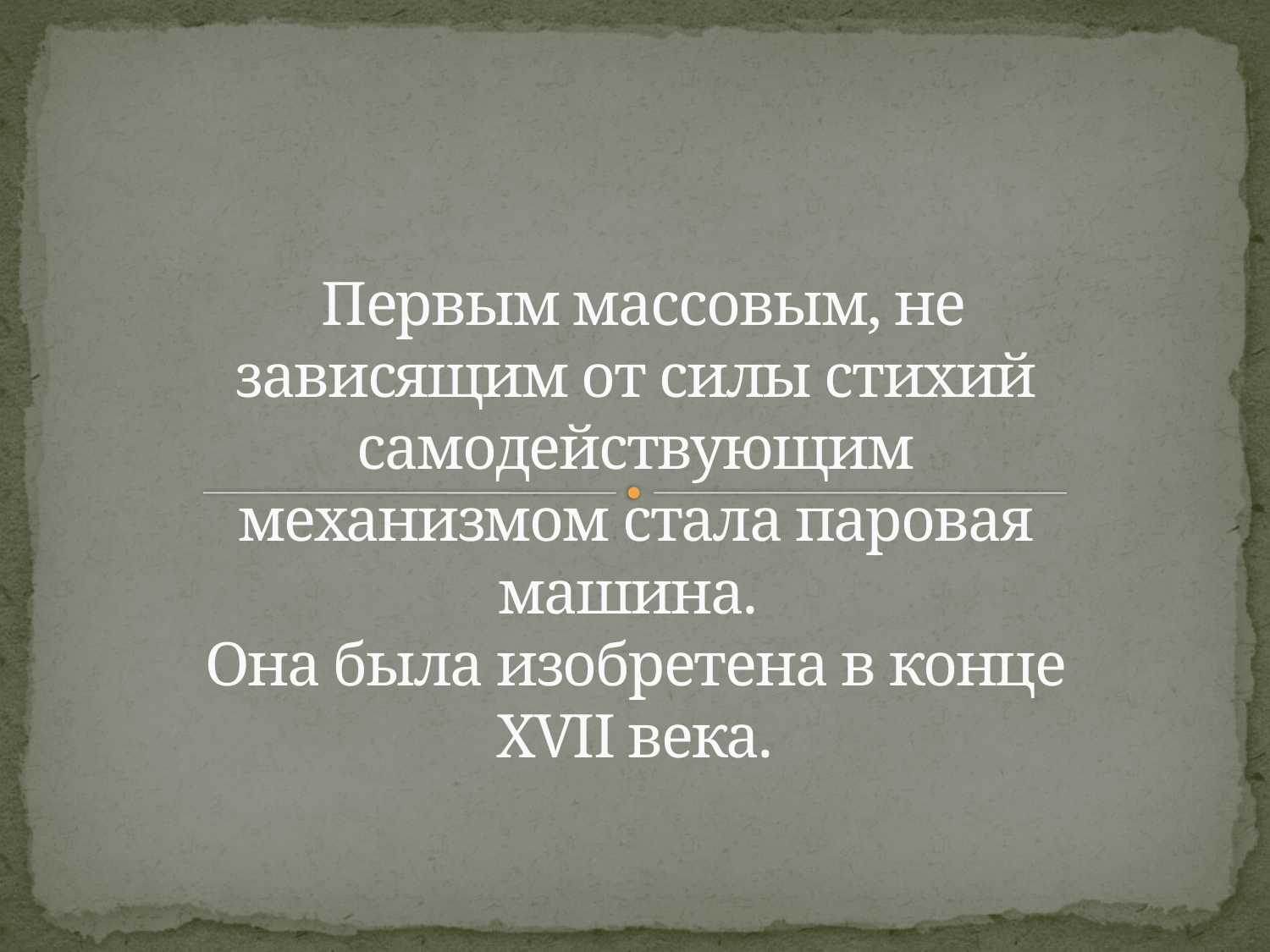

# Первым массовым, не зависящим от силы стихий самодействующим механизмом стала паровая машина. Она была изобретена в конце XVII века.